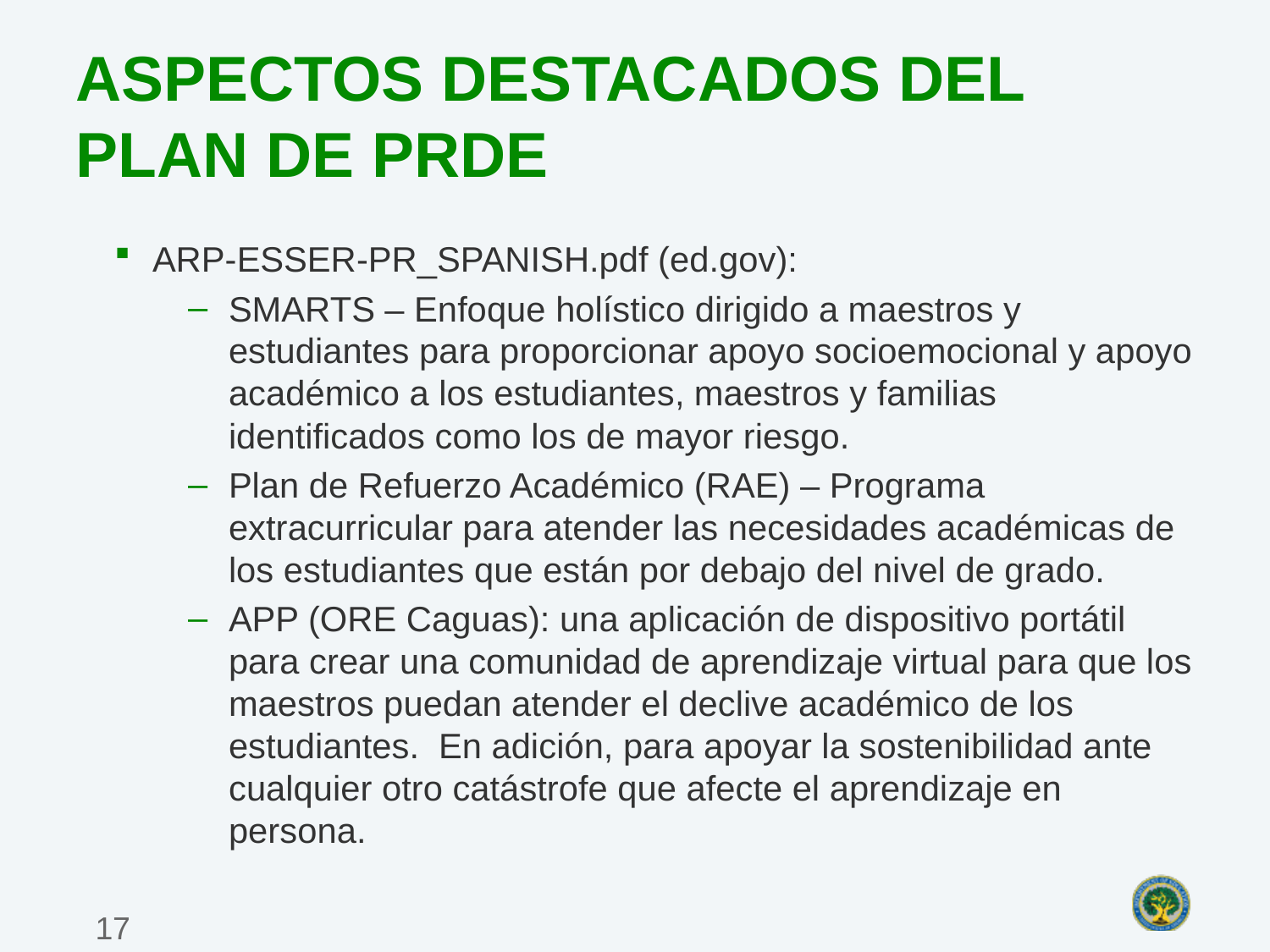

# Aspectos destacados del Plan de PRDE

ARP-ESSER-PR_SPANISH.pdf (ed.gov):
SMARTS – Enfoque holístico dirigido a maestros y estudiantes para proporcionar apoyo socioemocional y apoyo académico a los estudiantes, maestros y familias identificados como los de mayor riesgo.
Plan de Refuerzo Académico (RAE) – Programa extracurricular para atender las necesidades académicas de los estudiantes que están por debajo del nivel de grado.
APP (ORE Caguas): una aplicación de dispositivo portátil para crear una comunidad de aprendizaje virtual para que los maestros puedan atender el declive académico de los estudiantes.  En adición, para apoyar la sostenibilidad ante cualquier otro catástrofe que afecte el aprendizaje en persona.
17